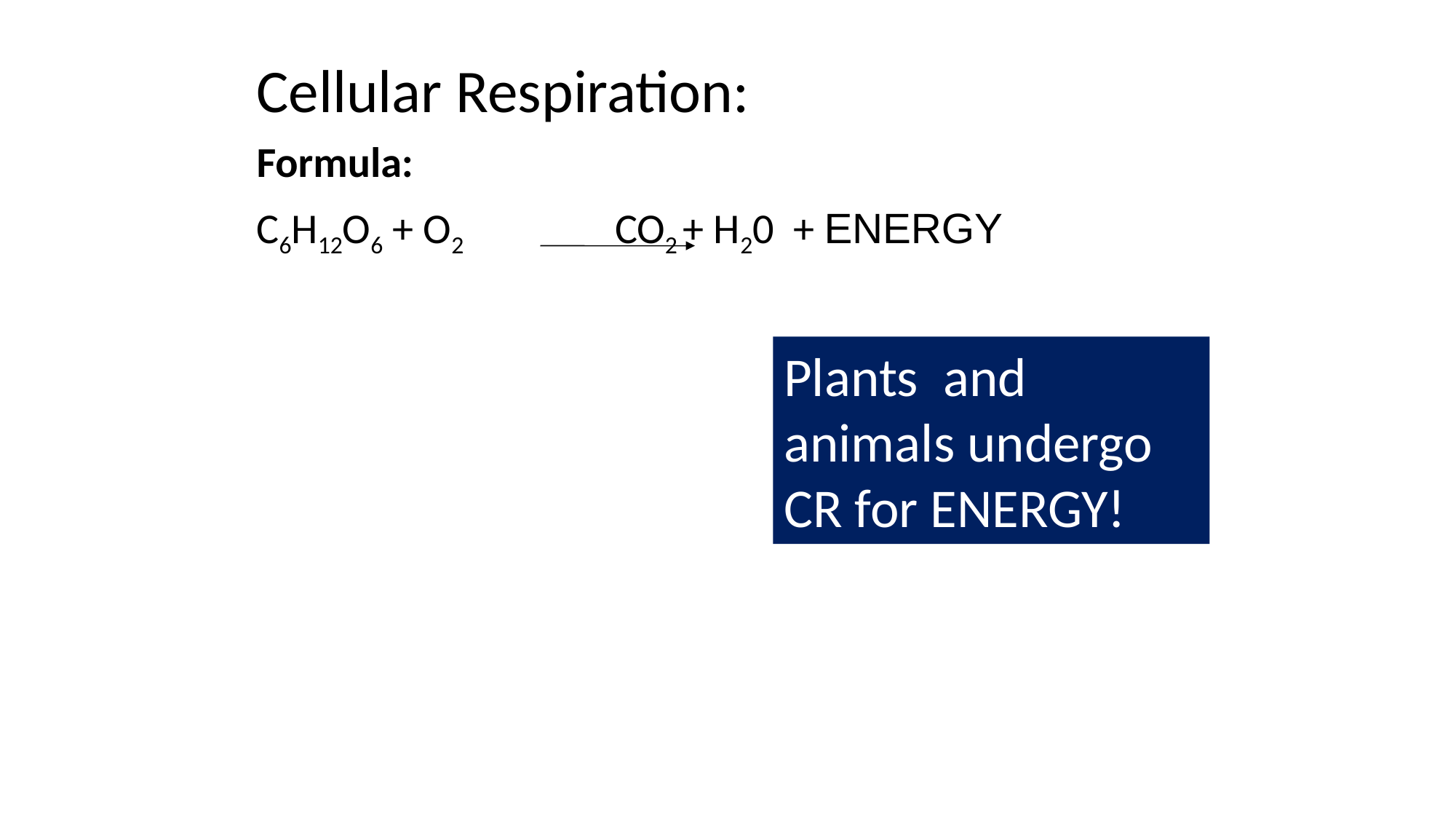

#
Cellular Respiration:
Formula:
C6H12O6 + O2   	                    CO2 + H20  + ENERGY

Plants  and animals undergo CR for ENERGY!